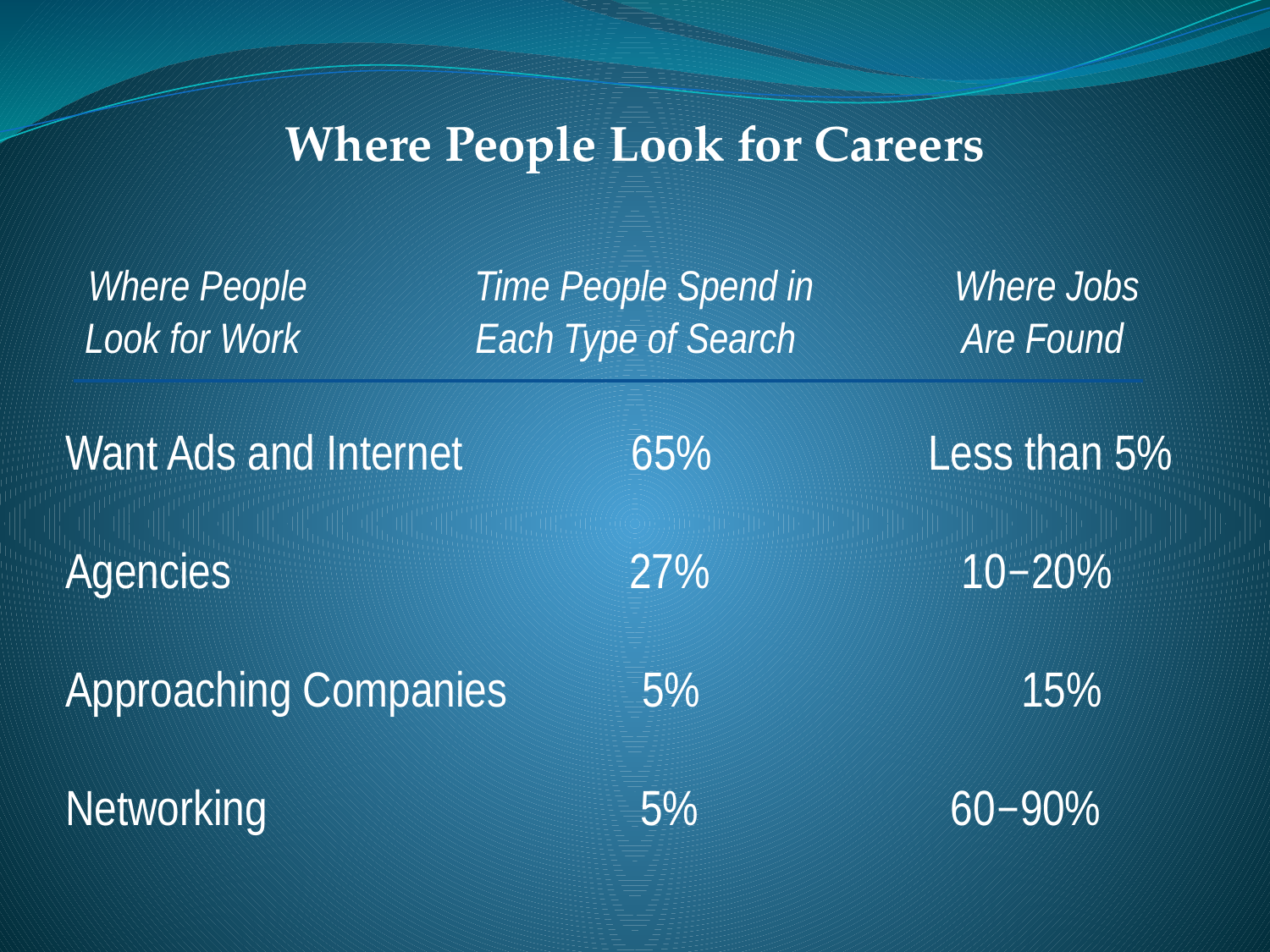

Where People Look for Careers

  Where People 	  	   Time People Spend in     	Where Jobs
  Look for Work	    	   Each Type of Search      	 Are Found

Want Ads and Internet               65%	         Less than 5%

Agencies	                	     27%	            10−20%

Approaching Companies            5%		      15%

Networking	               	      5%	   	           60−90%